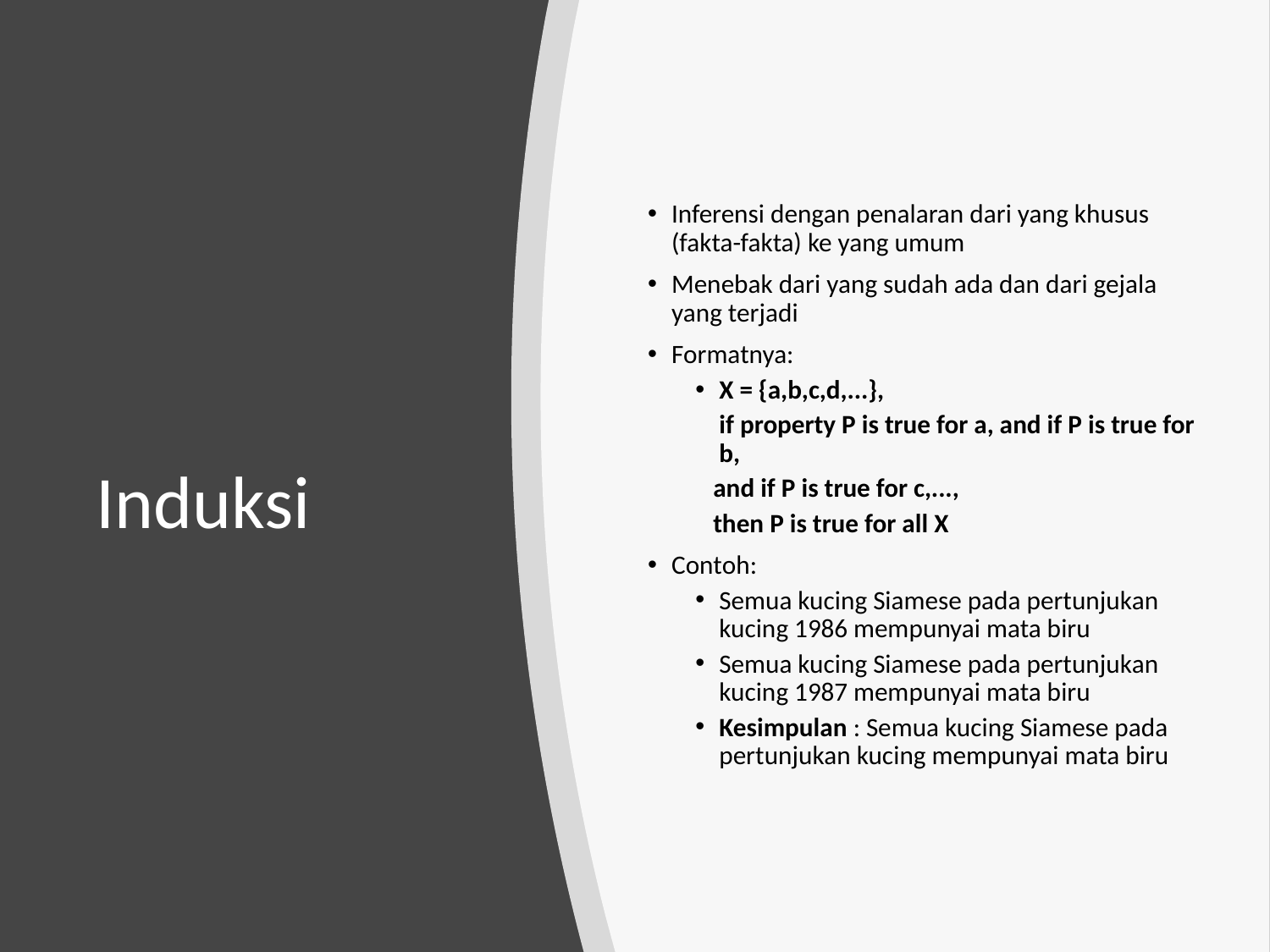

Inferensi dengan penalaran dari yang khusus (fakta-fakta) ke yang umum
Menebak dari yang sudah ada dan dari gejala yang terjadi
Formatnya:
X = {a,b,c,d,...},
	if property P is true for a, and if P is true for b,
   and if P is true for c,...,
   then P is true for all X
Contoh:
Semua kucing Siamese pada pertunjukan kucing 1986 mempunyai mata biru
Semua kucing Siamese pada pertunjukan kucing 1987 mempunyai mata biru
Kesimpulan : Semua kucing Siamese pada pertunjukan kucing mempunyai mata biru

# Induksi